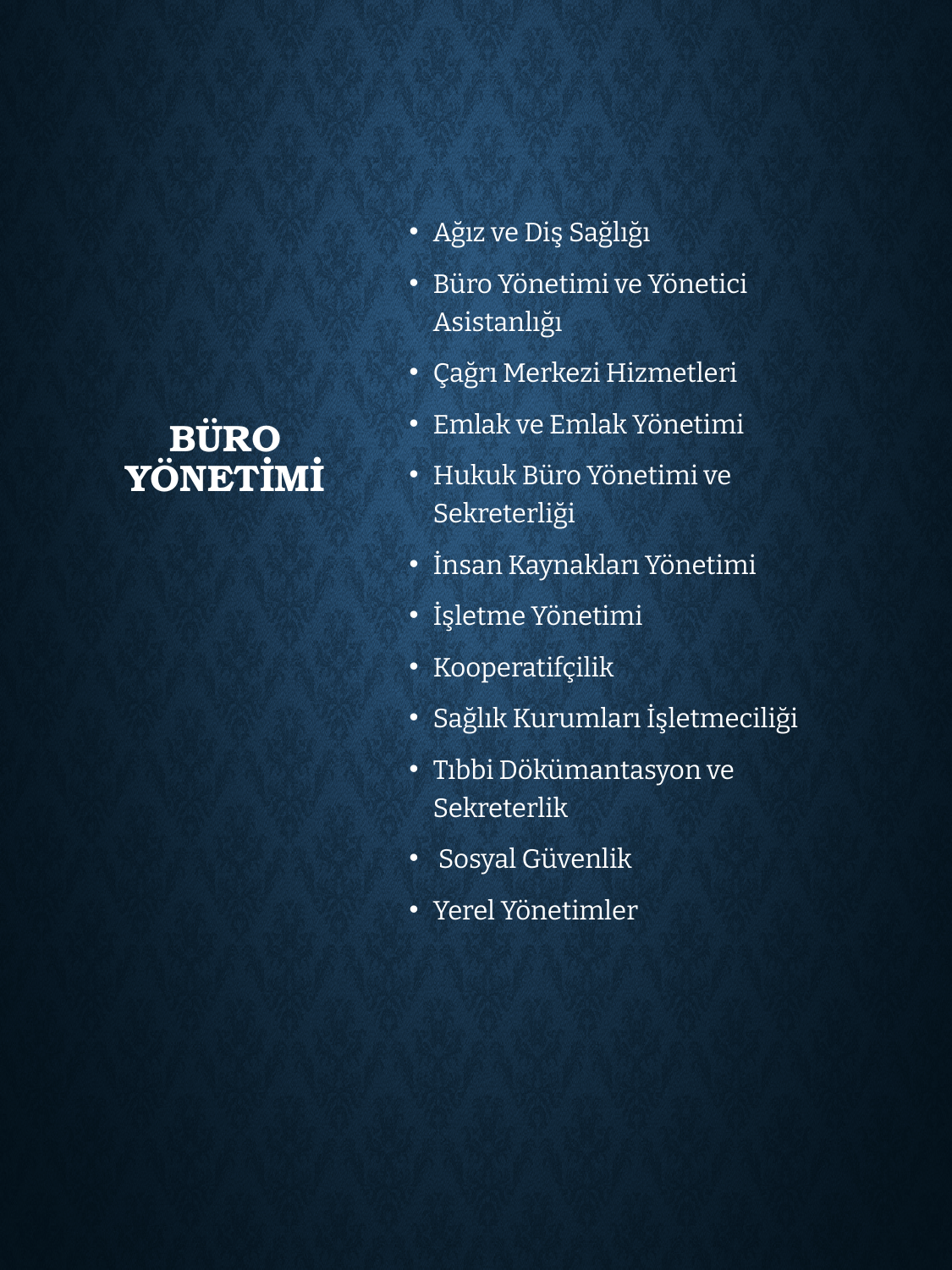

# BÜRO YÖNETİMİ
Ağız ve Diş Sağlığı
Büro Yönetimi ve Yönetici Asistanlığı
Çağrı Merkezi Hizmetleri
Emlak ve Emlak Yönetimi
Hukuk Büro Yönetimi ve Sekreterliği
İnsan Kaynakları Yönetimi
İşletme Yönetimi
Kooperatifçilik
Sağlık Kurumları İşletmeciliği
Tıbbi Dökümantasyon ve Sekreterlik
 Sosyal Güvenlik
Yerel Yönetimler